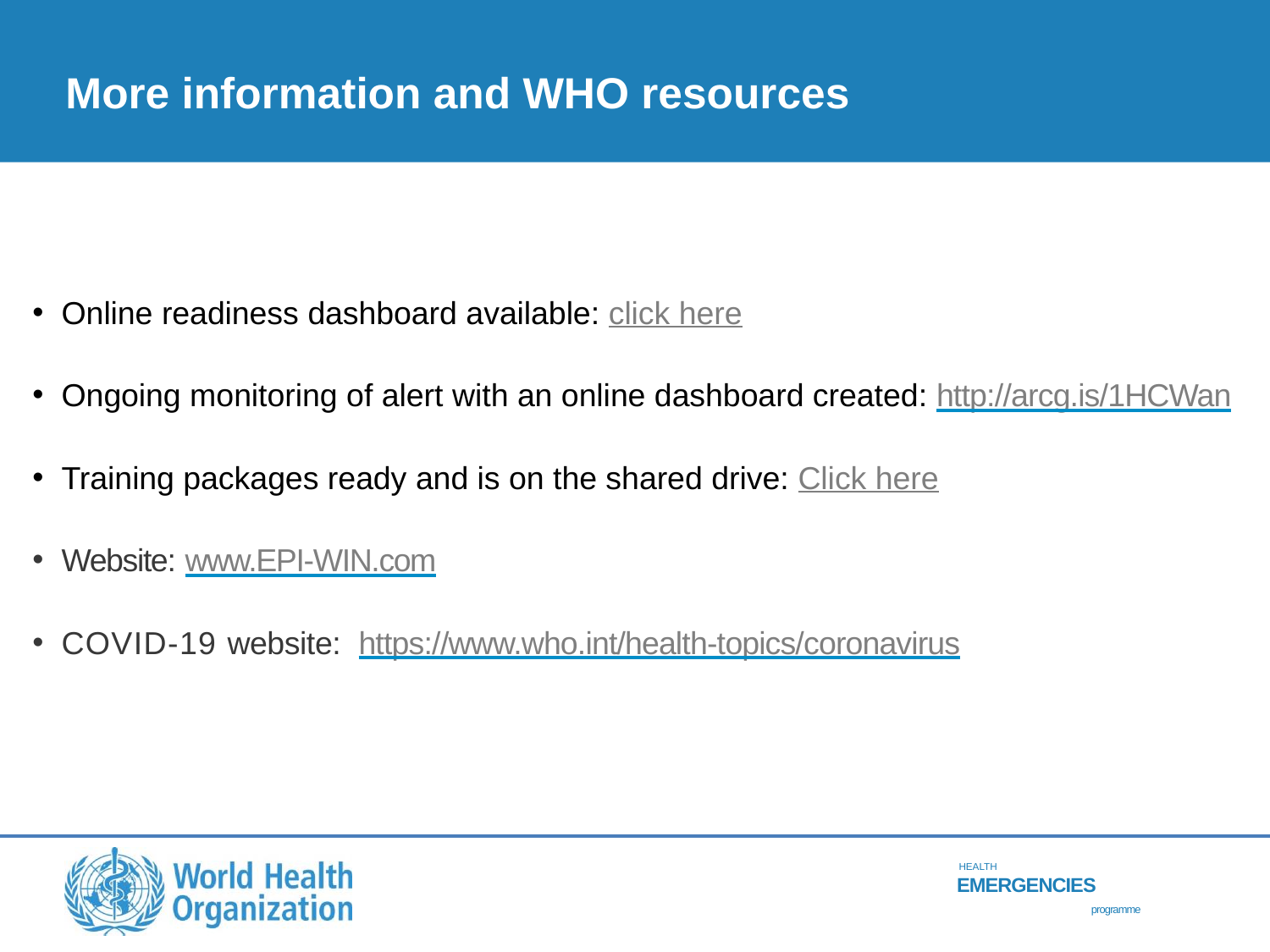

# More information and WHO resources
Online readiness dashboard available: click here
Ongoing monitoring of alert with an online dashboard created: http://arcg.is/1HCWan
Training packages ready and is on the shared drive: Click here
Website: www.EPI-WIN.com
COVID-19 website:  https://www.who.int/health-topics/coronavirus